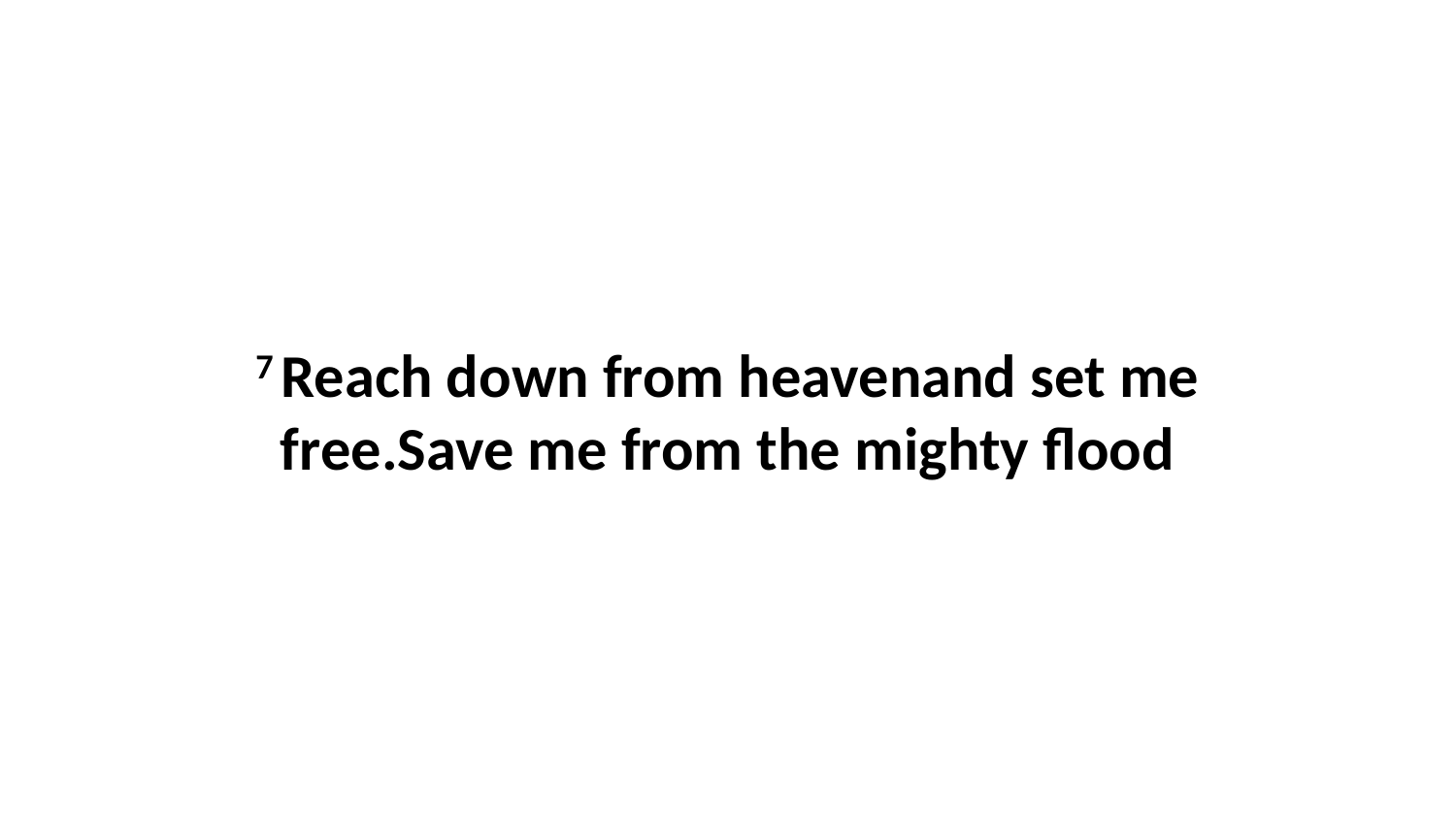

7 Reach down from heavenand set me free.Save me from the mighty flood